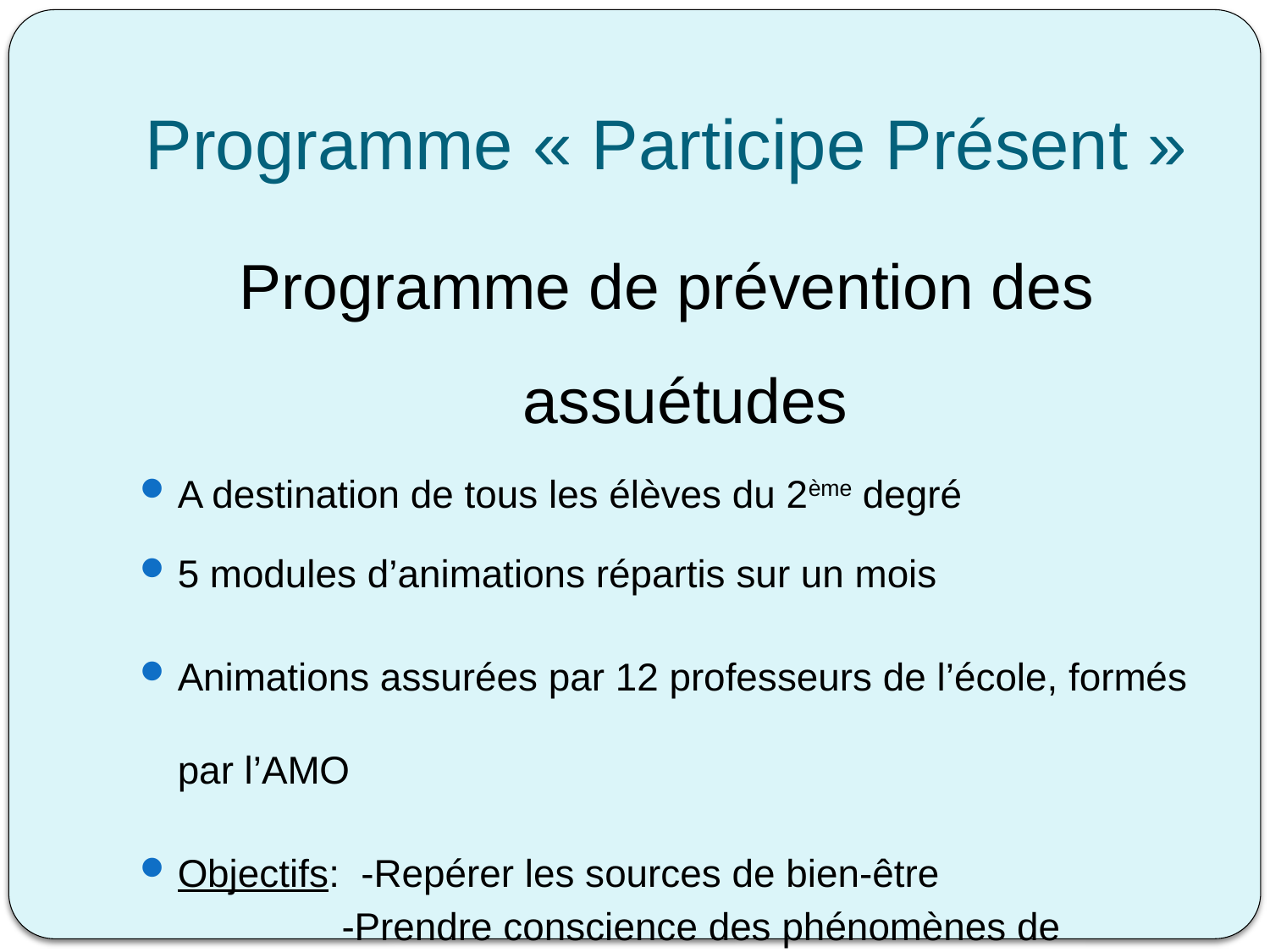

# Programme « Participe Présent »
Programme de prévention des assuétudes
A destination de tous les élèves du 2ème degré
5 modules d’animations répartis sur un mois
Animations assurées par 12 professeurs de l’école, formés par l’AMO
Objectifs:  -Repérer les sources de bien-être
    -Prendre conscience des phénomènes de groupe/tactiques de résistance
   -Développer l’esprit critique face à la société de consommation
    -Identifier les espaces de dialogues possibles